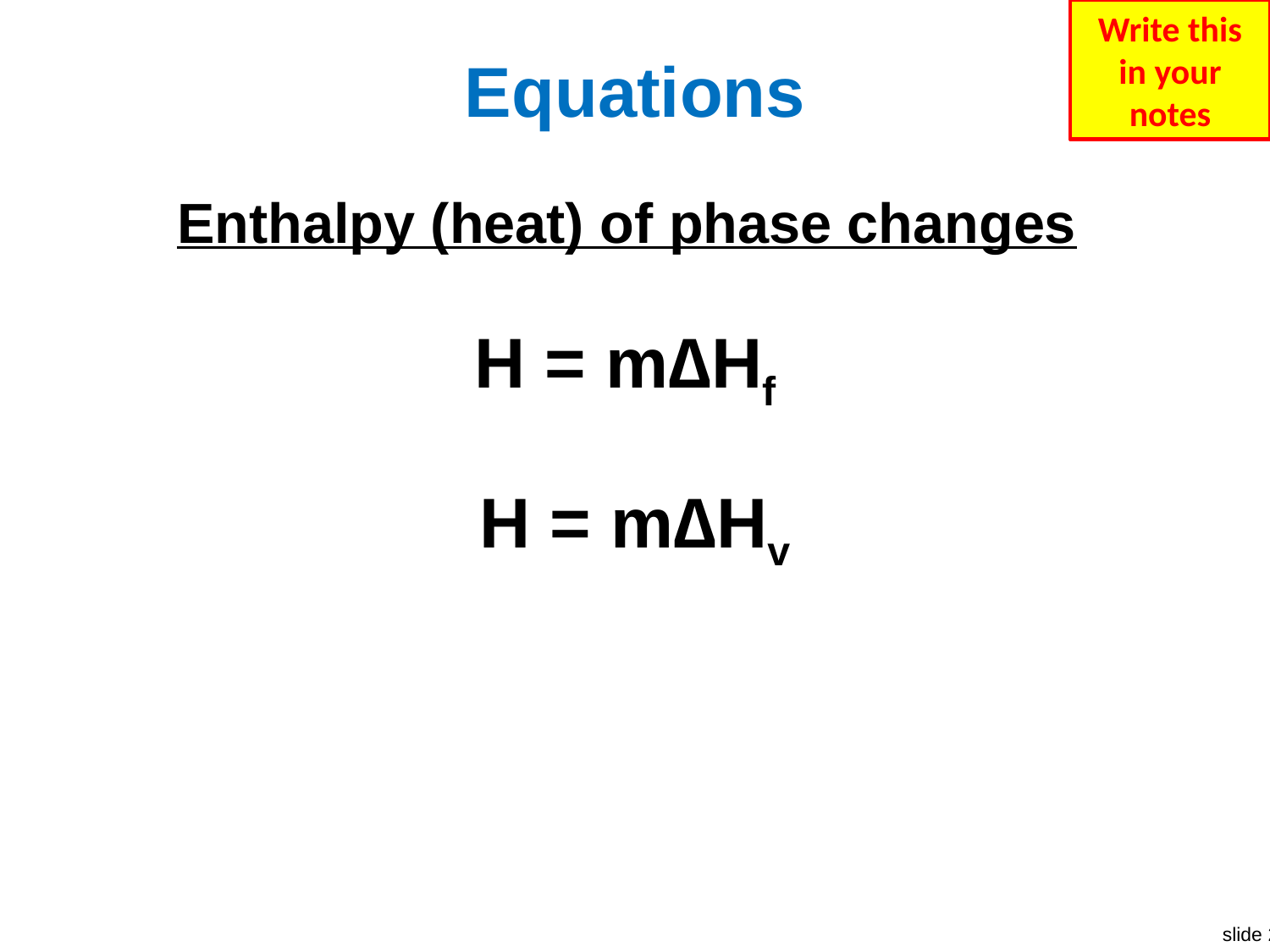

Write this in your notes
# Equations
Enthalpy (heat) of phase changes
H = m∆Hf
H = m∆Hv